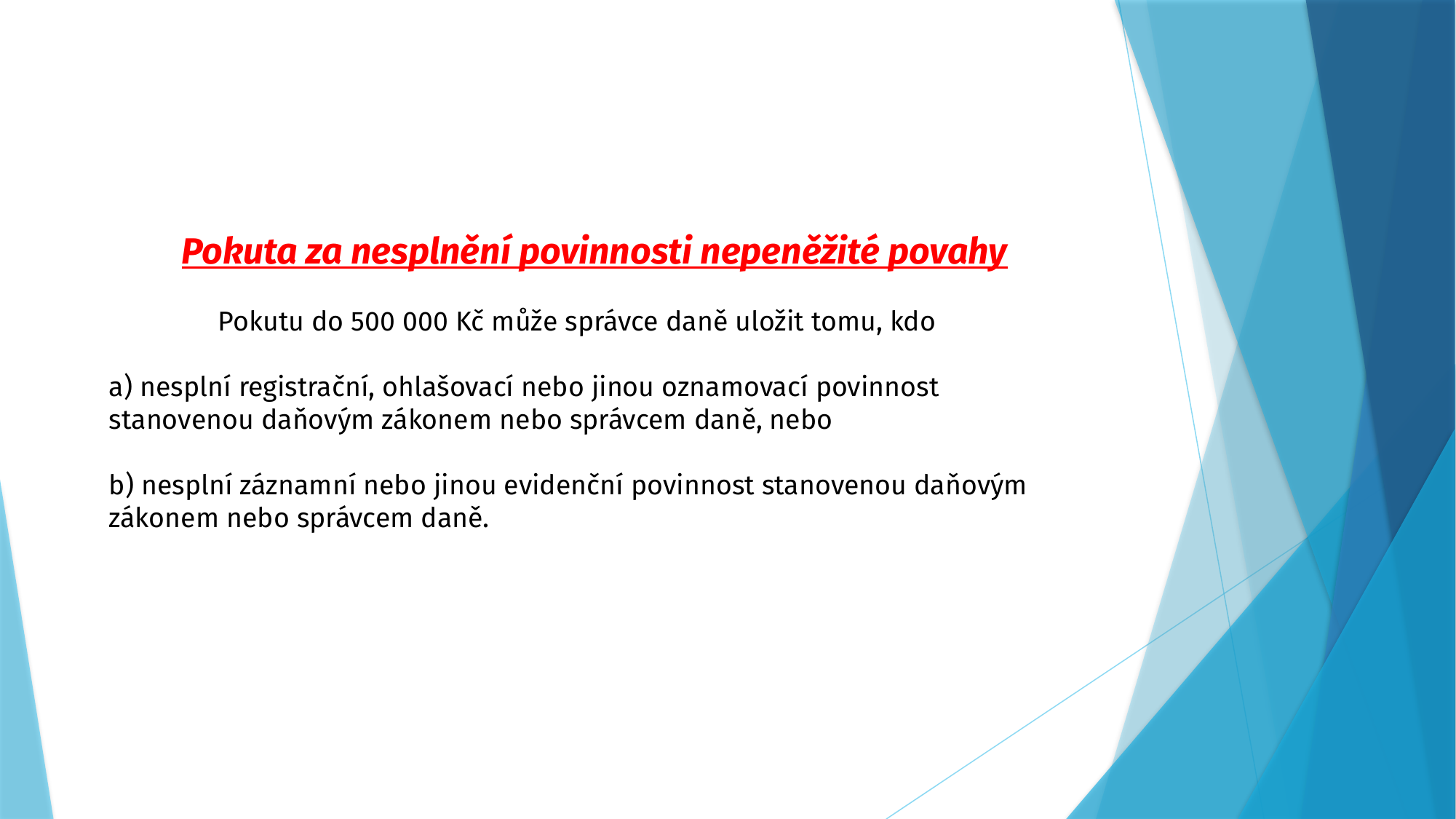

Pokuta za nesplnění povinnosti nepeněžité povahy

	Pokutu do 500 000 Kč může správce daně uložit tomu, kdo

a) nesplní registrační, ohlašovací nebo jinou oznamovací povinnost stanovenou daňovým zákonem nebo správcem daně, nebo

b) nesplní záznamní nebo jinou evidenční povinnost stanovenou daňovým zákonem nebo správcem daně.